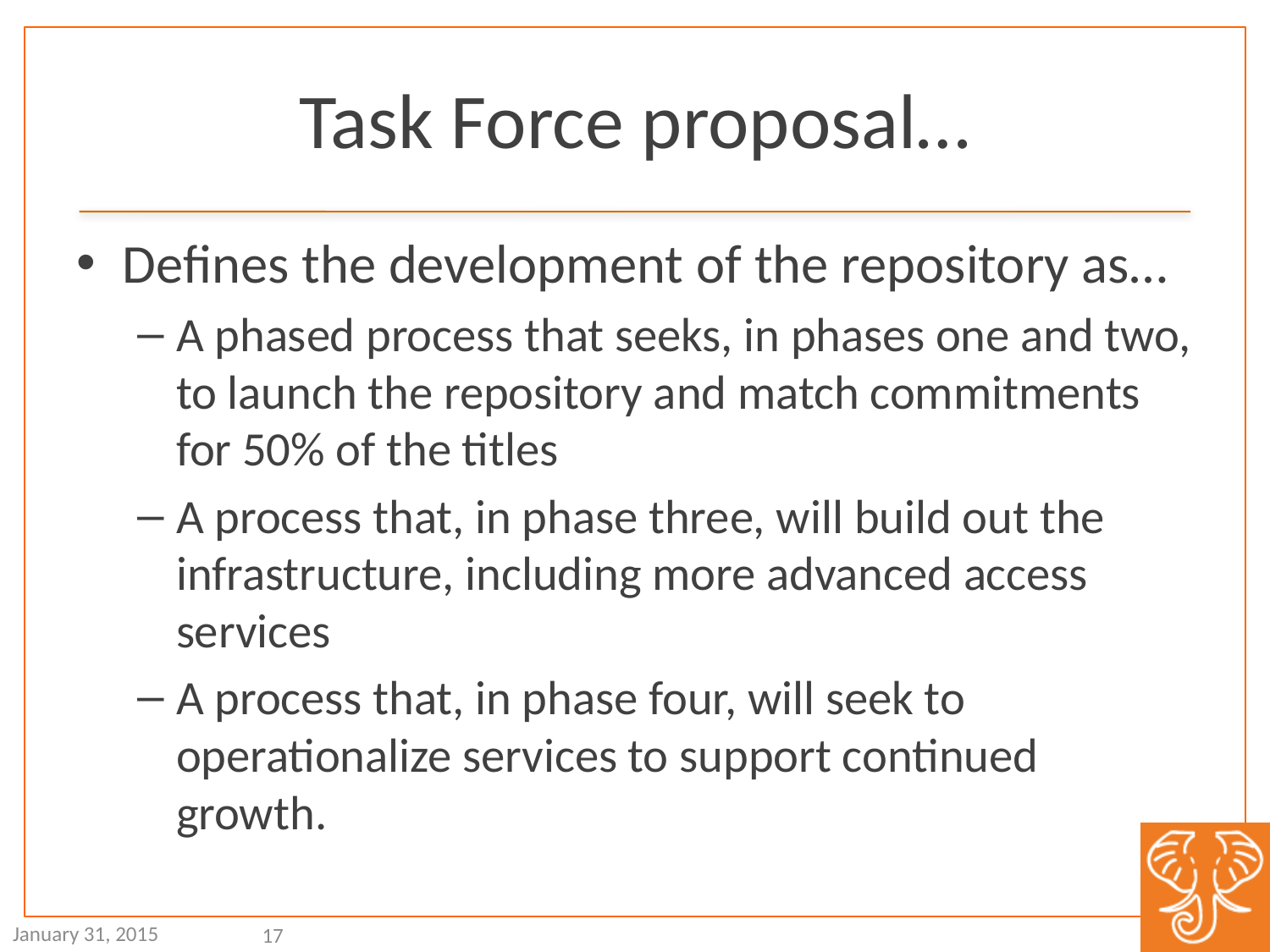

# Task Force proposal…
Defines the development of the repository as…
A phased process that seeks, in phases one and two, to launch the repository and match commitments for 50% of the titles
A process that, in phase three, will build out the infrastructure, including more advanced access services
A process that, in phase four, will seek to operationalize services to support continued growth.

January 31, 2015
17